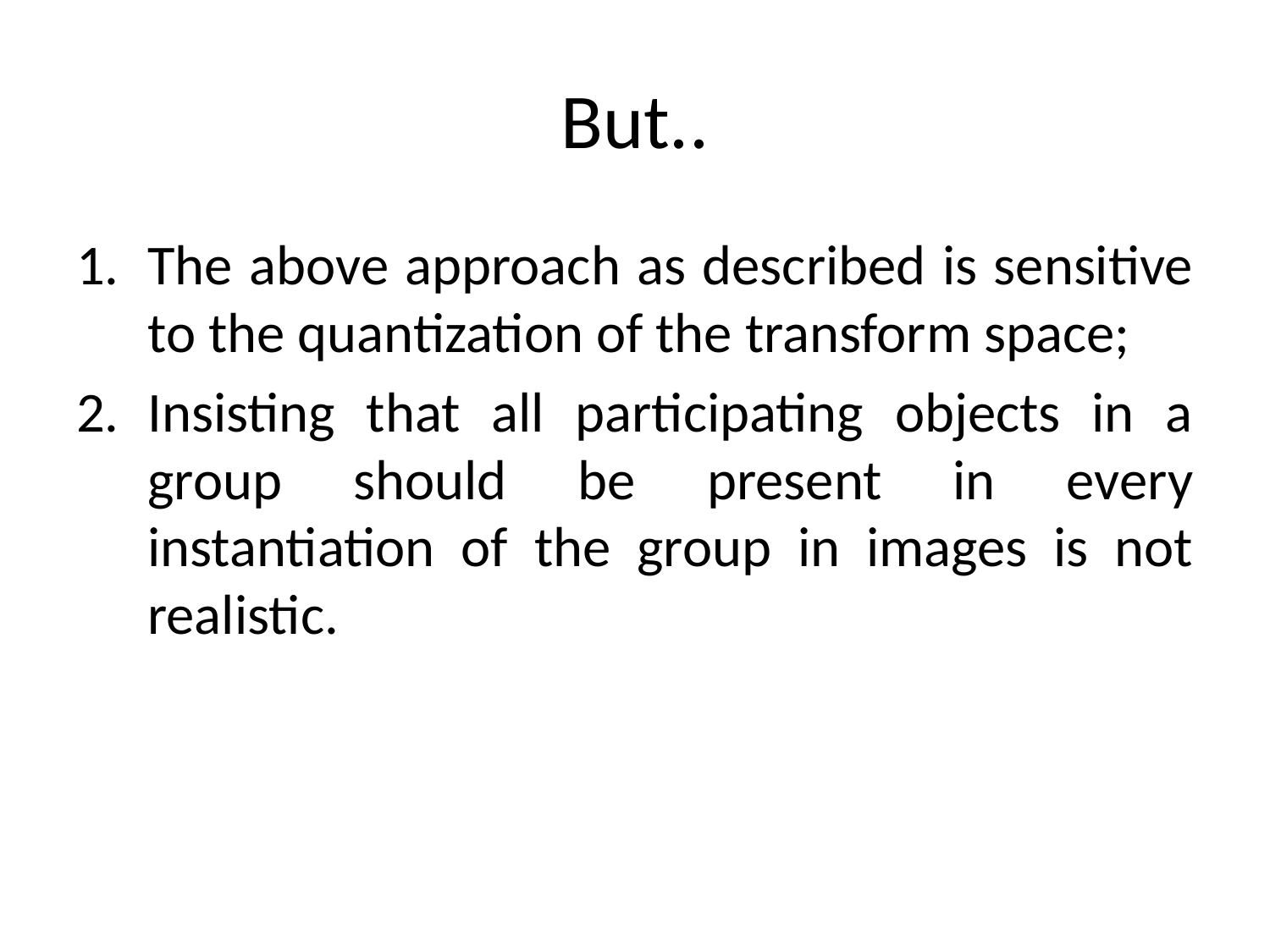

# But..
The above approach as described is sensitive to the quantization of the transform space;
Insisting that all participating objects in a group should be present in every instantiation of the group in images is not realistic.